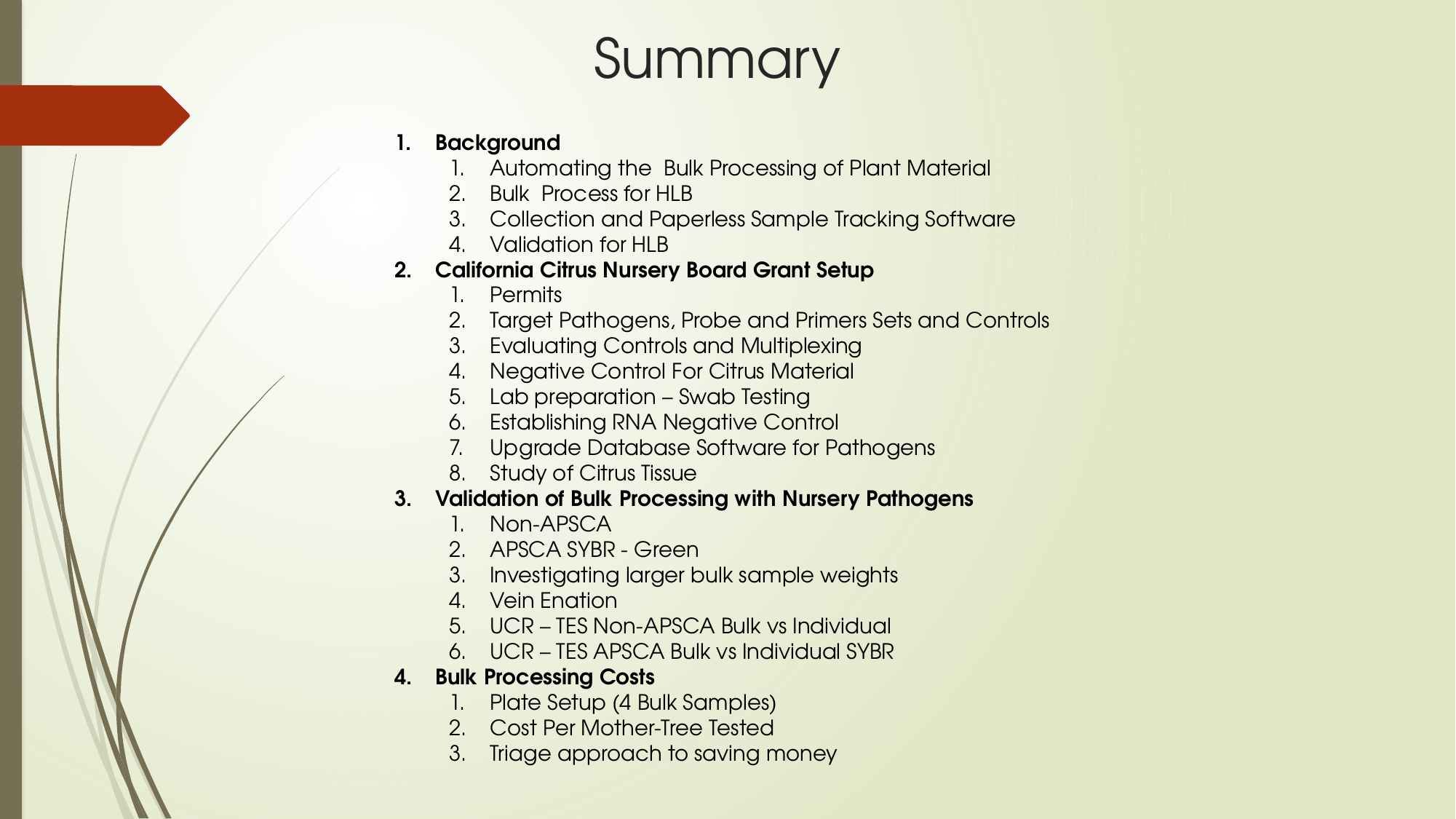

# Summary

Background
Automating the  Bulk Processing of Plant Material
Bulk  Process for HLB
Collection and Paperless Sample Tracking Software
Validation for HLB
California Citrus Nursery Board Grant Setup
Permits
Target Pathogens, Probe and Primers Sets and Controls
Evaluating Controls and Multiplexing
Negative Control For Citrus Material
Lab preparation – Swab Testing
Establishing RNA Negative Control
Upgrade Database Software for Pathogens
Study of Citrus Tissue
Validation of Bulk Processing with Nursery Pathogens
Non-APSCA
APSCA SYBR - Green
Investigating larger bulk sample weights
Vein Enation
UCR – TES Non-APSCA Bulk vs Individual
UCR – TES APSCA Bulk vs Individual SYBR
Bulk Processing Costs
Plate Setup (4 Bulk Samples)
Cost Per Mother-Tree Tested
Triage approach to saving money